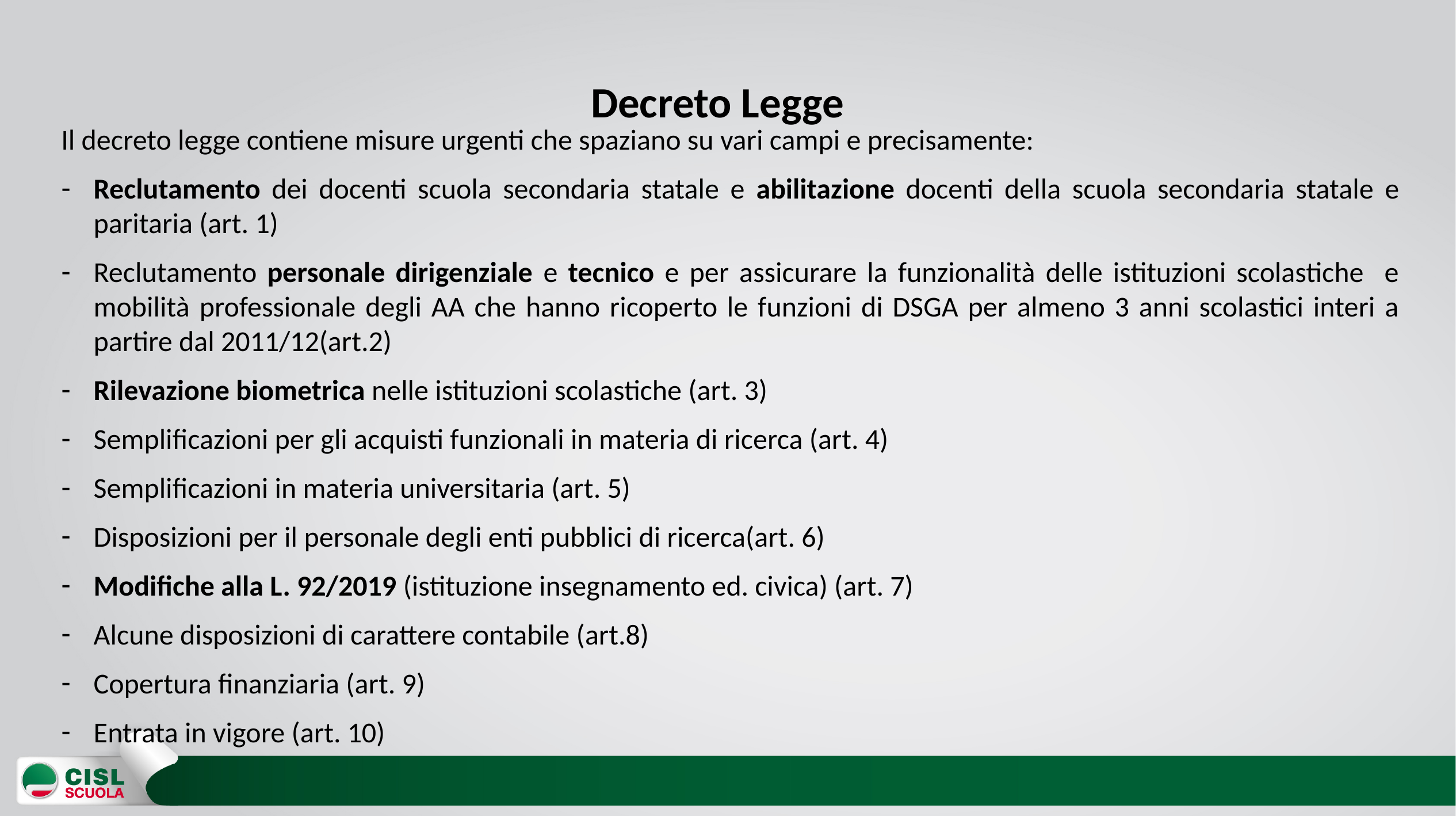

# Decreto Legge
Il decreto legge contiene misure urgenti che spaziano su vari campi e precisamente:
Reclutamento dei docenti scuola secondaria statale e abilitazione docenti della scuola secondaria statale e paritaria (art. 1)
Reclutamento personale dirigenziale e tecnico e per assicurare la funzionalità delle istituzioni scolastiche  e mobilità professionale degli AA che hanno ricoperto le funzioni di DSGA per almeno 3 anni scolastici interi a partire dal 2011/12(art.2)
Rilevazione biometrica nelle istituzioni scolastiche (art. 3)
Semplificazioni per gli acquisti funzionali in materia di ricerca (art. 4)
Semplificazioni in materia universitaria (art. 5)
Disposizioni per il personale degli enti pubblici di ricerca(art. 6)
Modifiche alla L. 92/2019 (istituzione insegnamento ed. civica) (art. 7)
Alcune disposizioni di carattere contabile (art.8)
Copertura finanziaria (art. 9)
Entrata in vigore (art. 10)